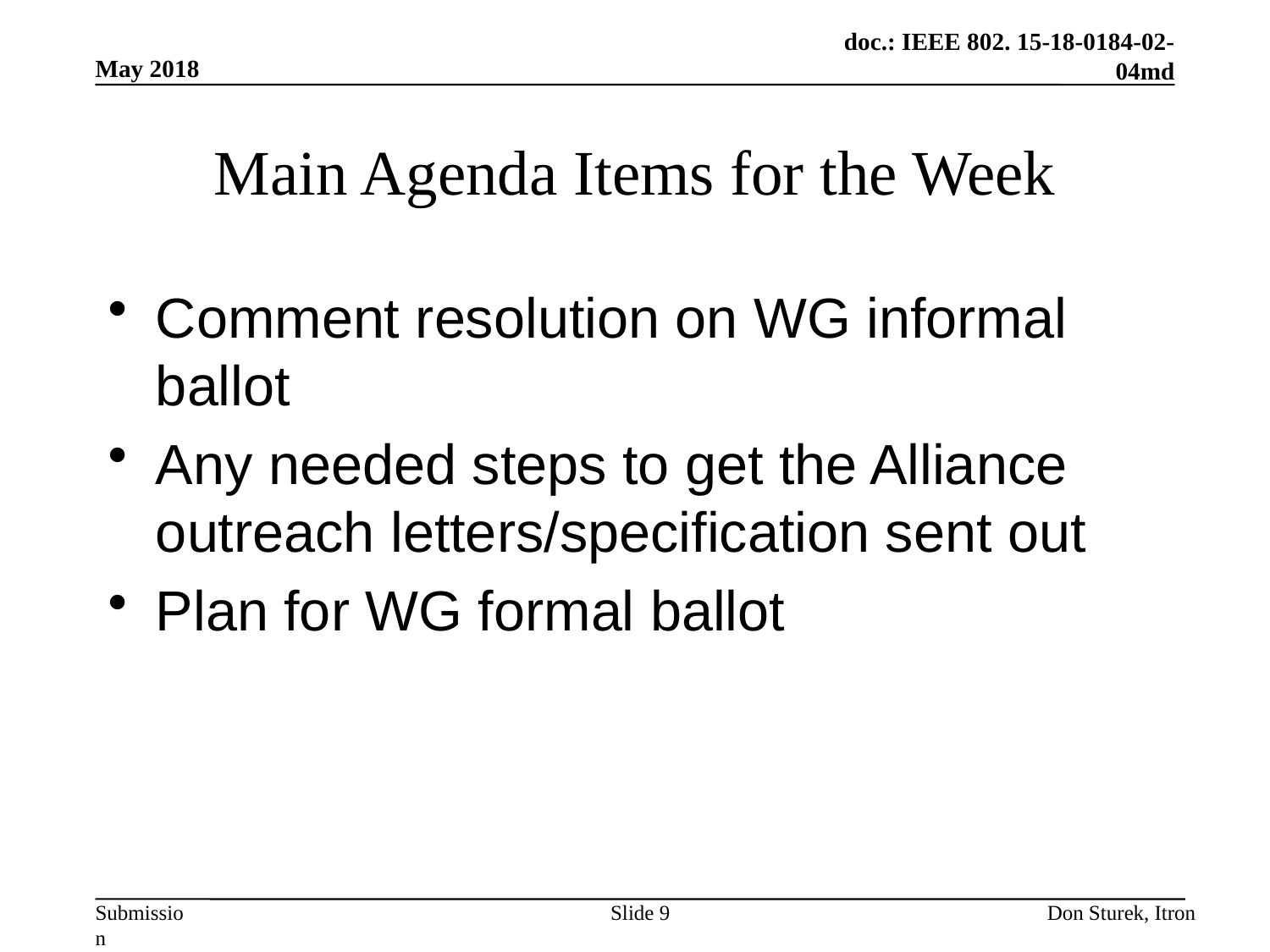

May 2018
# Main Agenda Items for the Week
Comment resolution on WG informal ballot
Any needed steps to get the Alliance outreach letters/specification sent out
Plan for WG formal ballot
Slide 9
Don Sturek, Itron